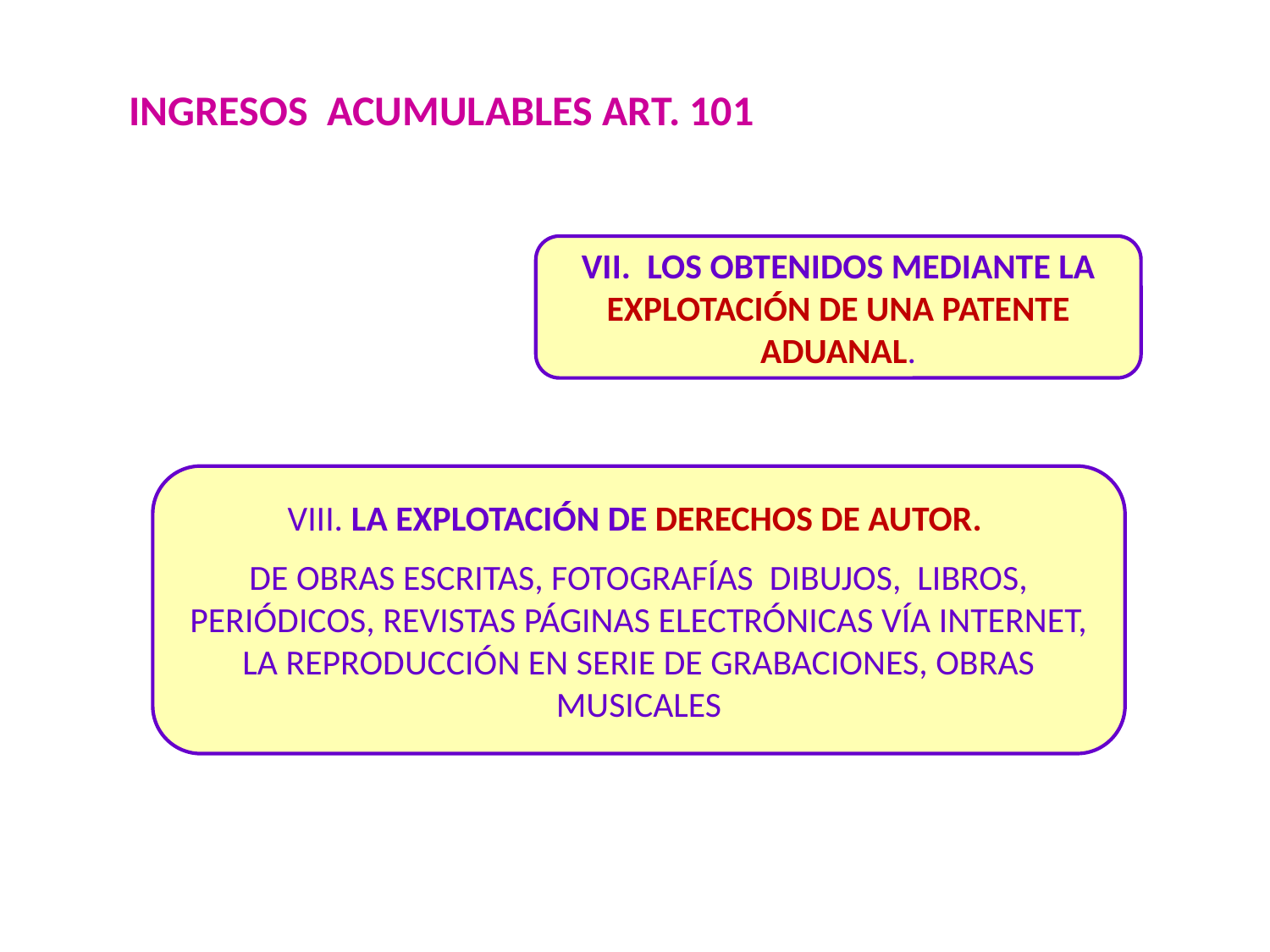

# INGRESOS  ACUMULABLES ART. 101
VII.  LOS OBTENIDOS MEDIANTE LA EXPLOTACIÓN DE UNA PATENTE ADUANAL.
VIII. LA EXPLOTACIÓN DE DERECHOS DE AUTOR.

DE OBRAS ESCRITAS, FOTOGRAFÍAS  DIBUJOS,  LIBROS, PERIÓDICOS, REVISTAS PÁGINAS ELECTRÓNICAS VÍA INTERNET, LA REPRODUCCIÓN EN SERIE DE GRABACIONES, OBRAS MUSICALES